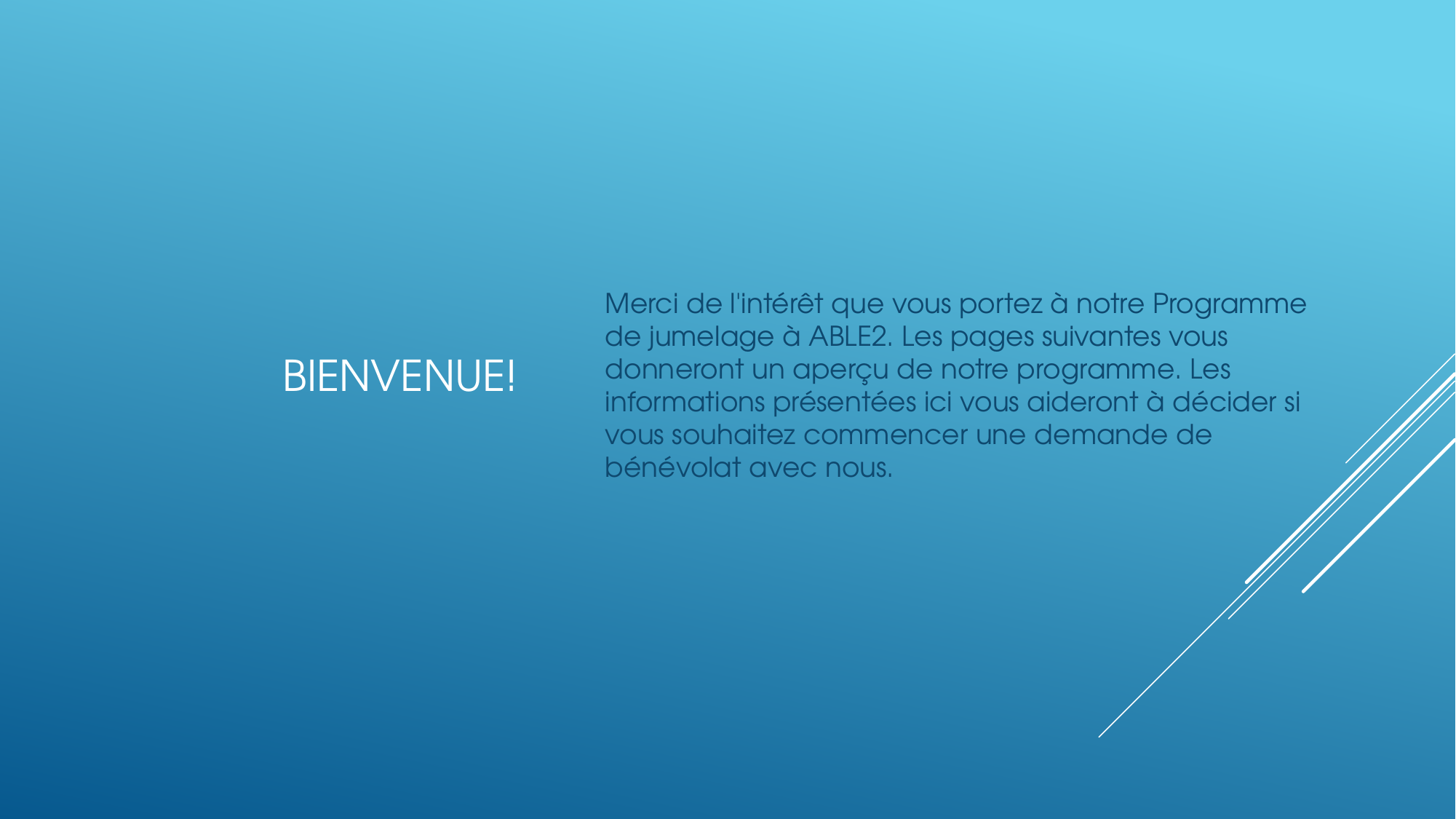

# Bienvenue!
Merci de l'intérêt que vous portez à notre Programme de jumelage à ABLE2. Les pages suivantes vous donneront un aperçu de notre programme. Les informations présentées ici vous aideront à décider si vous souhaitez commencer une demande de bénévolat avec nous.